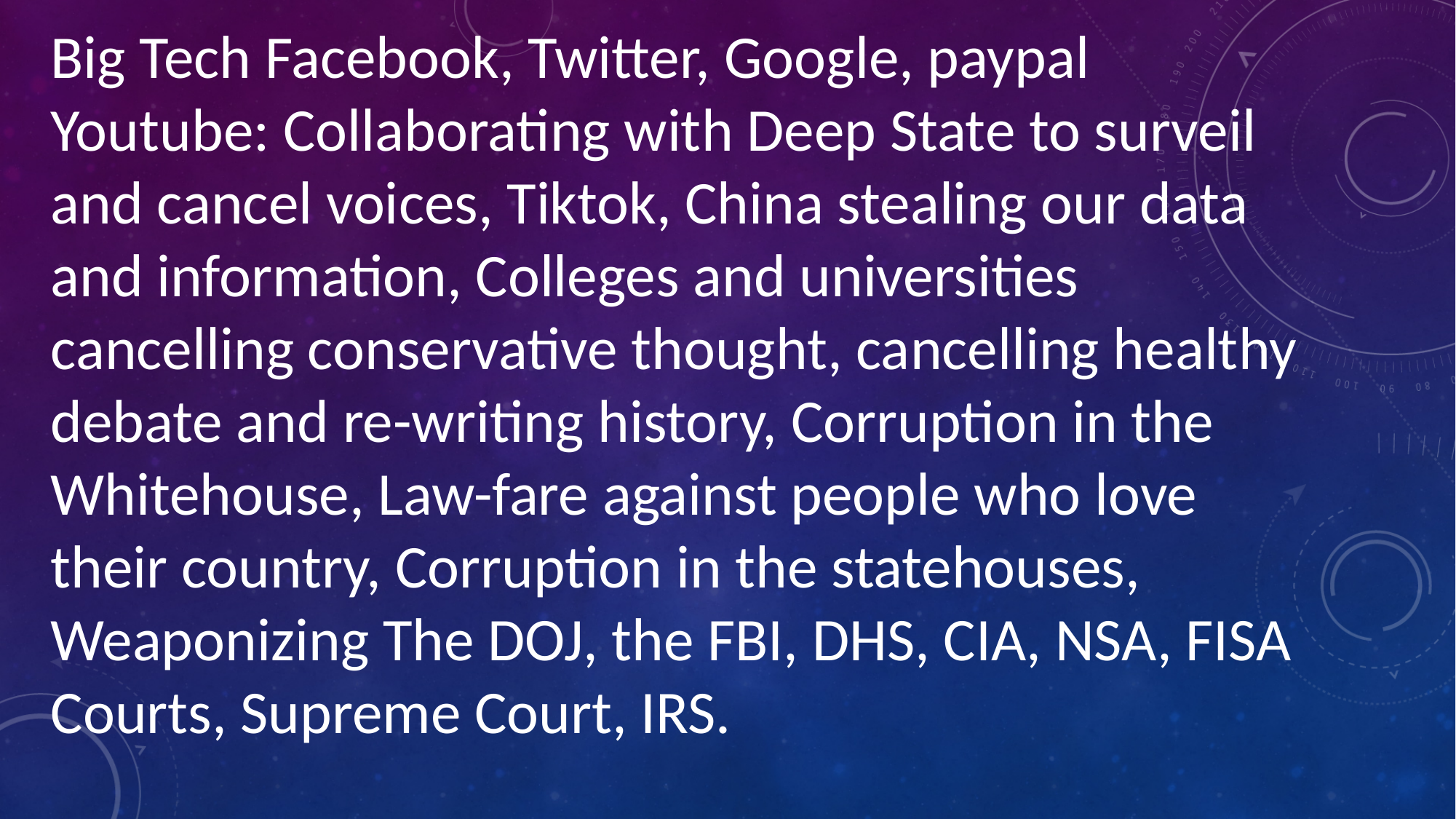

Big Tech Facebook, Twitter, Google, paypal Youtube: Collaborating with Deep State to surveil and cancel voices, Tiktok, China stealing our data and information, Colleges and universities cancelling conservative thought, cancelling healthy debate and re-writing history, Corruption in the Whitehouse, Law-fare against people who love their country, Corruption in the statehouses, Weaponizing The DOJ, the FBI, DHS, CIA, NSA, FISA Courts, Supreme Court, IRS.